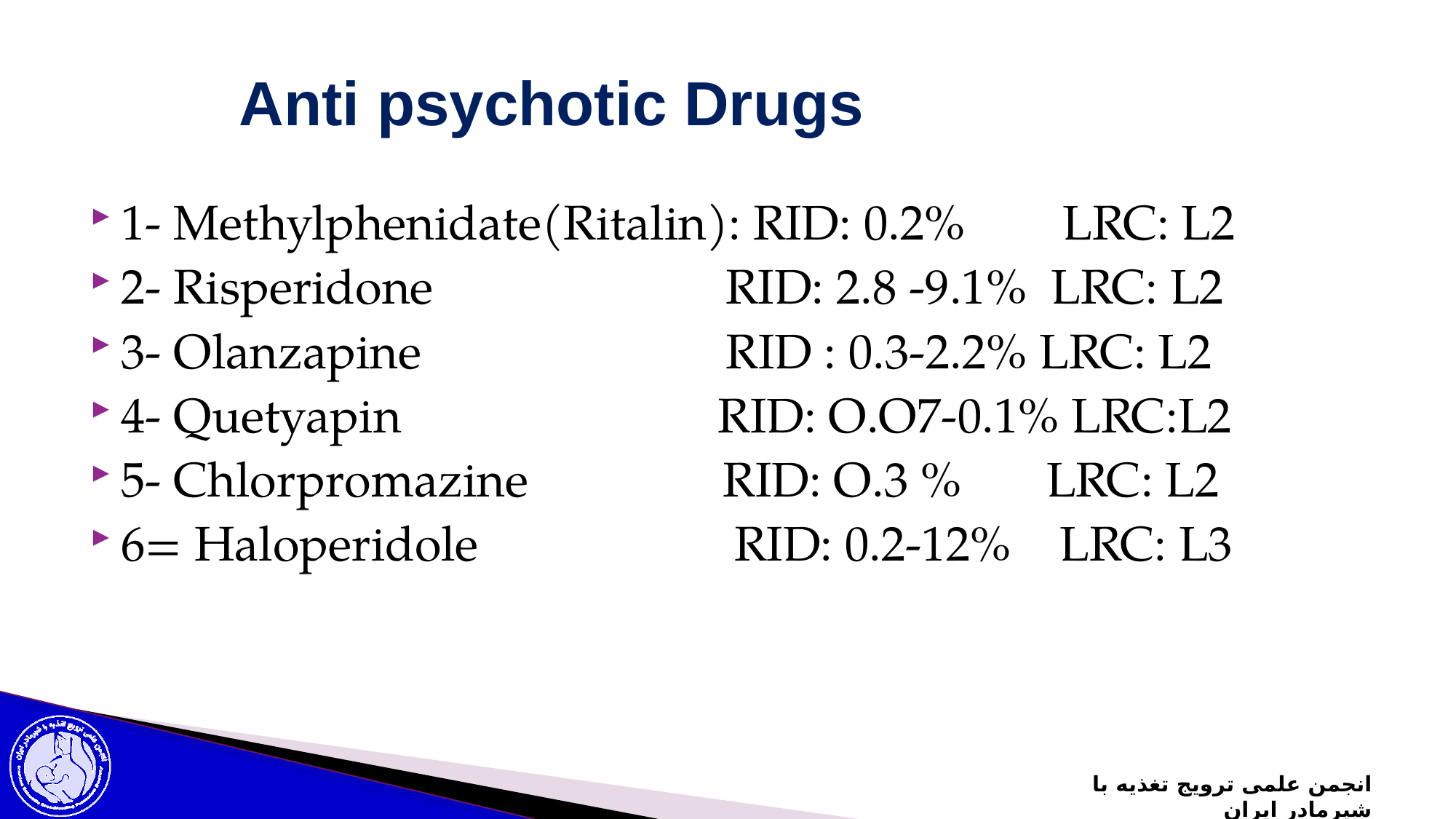

# Anti psychotic Drugs
1- Methylphenidate(Ritalin): RID: 0.2%        LRC: L2
2- Risperidone                        RID: 2.8 -9.1%  LRC: L2
3- Olanzapine                         RID : 0.3-2.2% LRC: L2
4- Quetyapin                          RID: O.O7-0.1% LRC:L2
5- Chlorpromazine                RID: O.3 %       LRC: L2
6= Haloperidole                     RID: 0.2-12%    LRC: L3